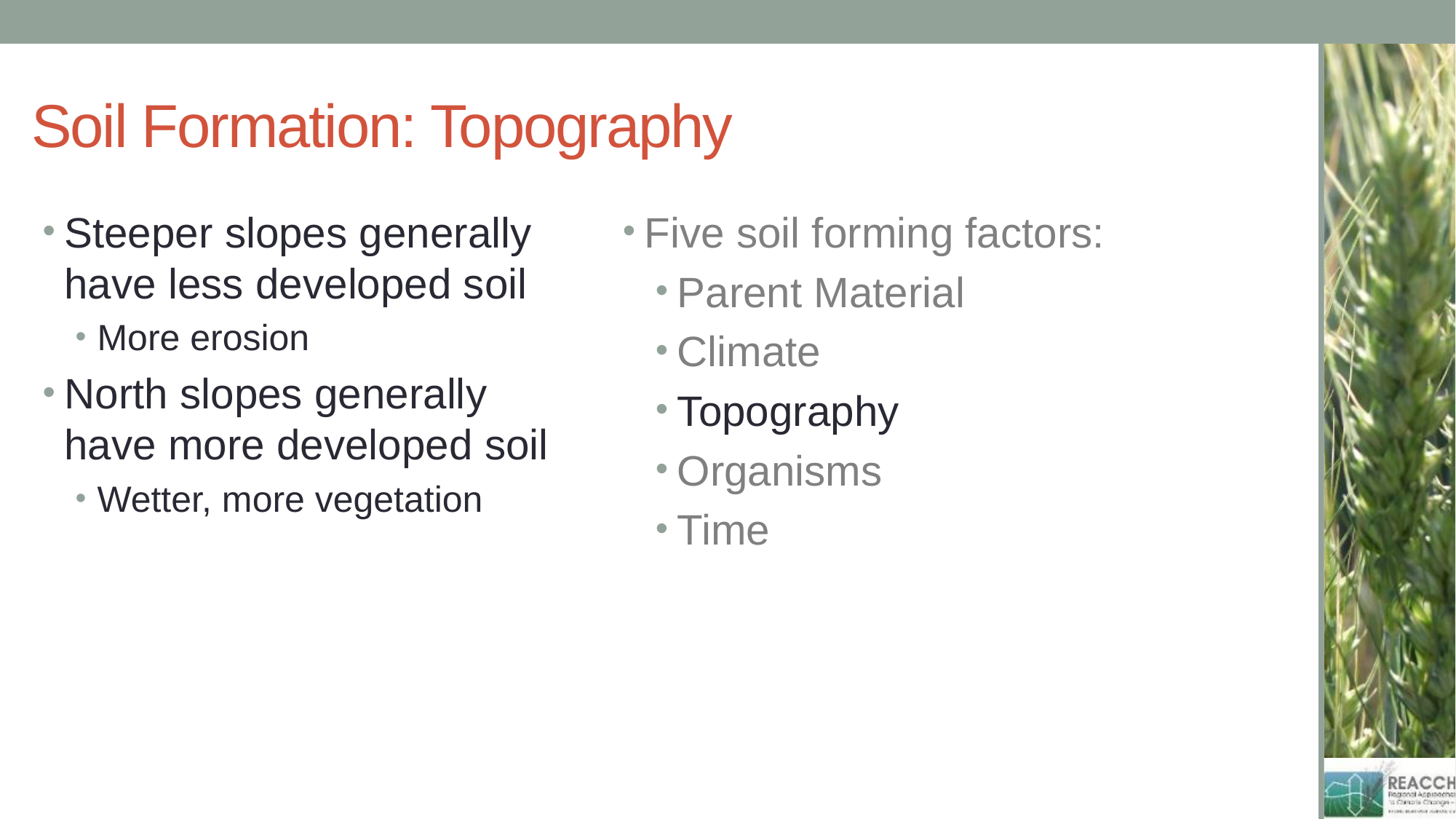

# Soil Formation: Topography
Steeper slopes generally have less developed soil
More erosion
North slopes generally have more developed soil
Wetter, more vegetation
Five soil forming factors:
Parent Material
Climate
Topography
Organisms
Time